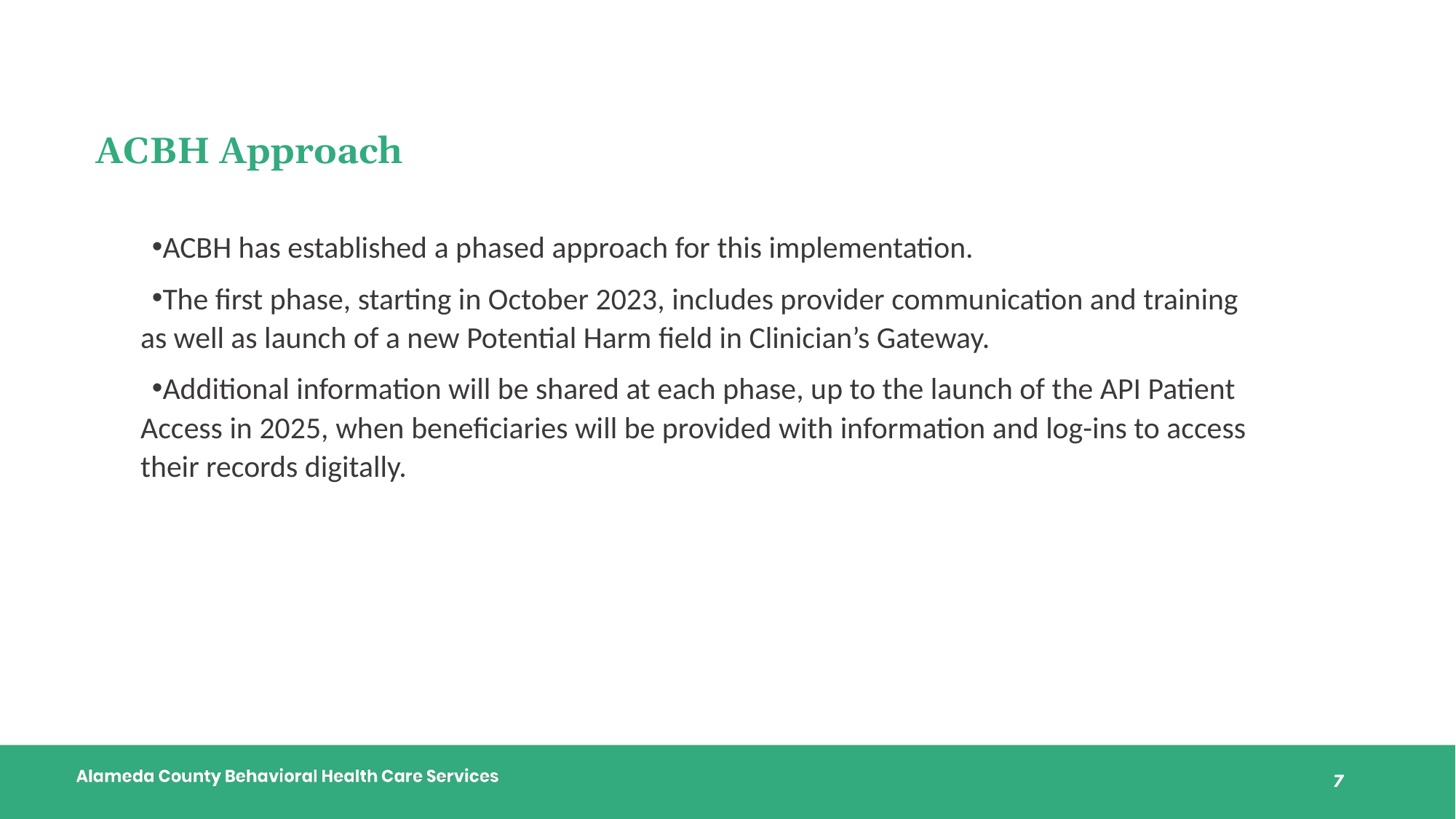

# ACBH Approach
ACBH has established a phased approach for this implementation.
The first phase, starting in October 2023, includes provider communication and training as well as launch of a new Potential Harm field in Clinician’s Gateway.
Additional information will be shared at each phase, up to the launch of the API Patient Access in 2025, when beneficiaries will be provided with information and log-ins to access their records digitally.
7